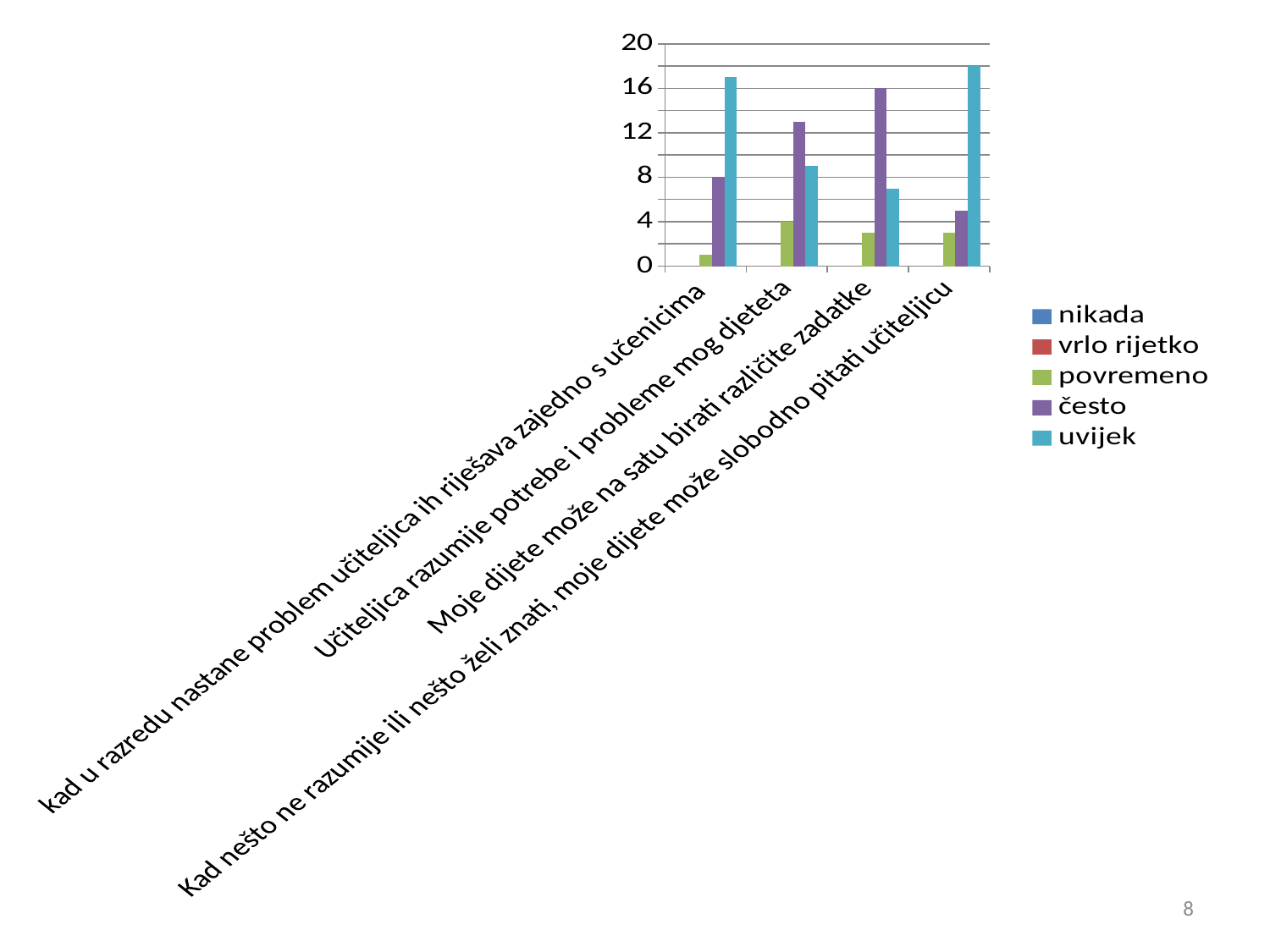

### Chart

| Category | nikada | vrlo rijetko | povremeno | često | uvijek |
|---|---|---|---|---|---|
| kad u razredu nastane problem učiteljica ih riješava zajedno s učenicima  | 0.0 | 0.0 | 1.0 | 8.0 | 17.0 |
| Učiteljica razumije potrebe i probleme mog djeteta | 0.0 | 0.0 | 4.0 | 13.0 | 9.0 |
| Moje dijete može na satu birati različite zadatke | 0.0 | 0.0 | 3.0 | 16.0 | 7.0 |
| Kad nešto ne razumije ili nešto želi znati, moje dijete može slobodno pitati učiteljicu | 0.0 | 0.0 | 3.0 | 5.0 | 18.0 |
8